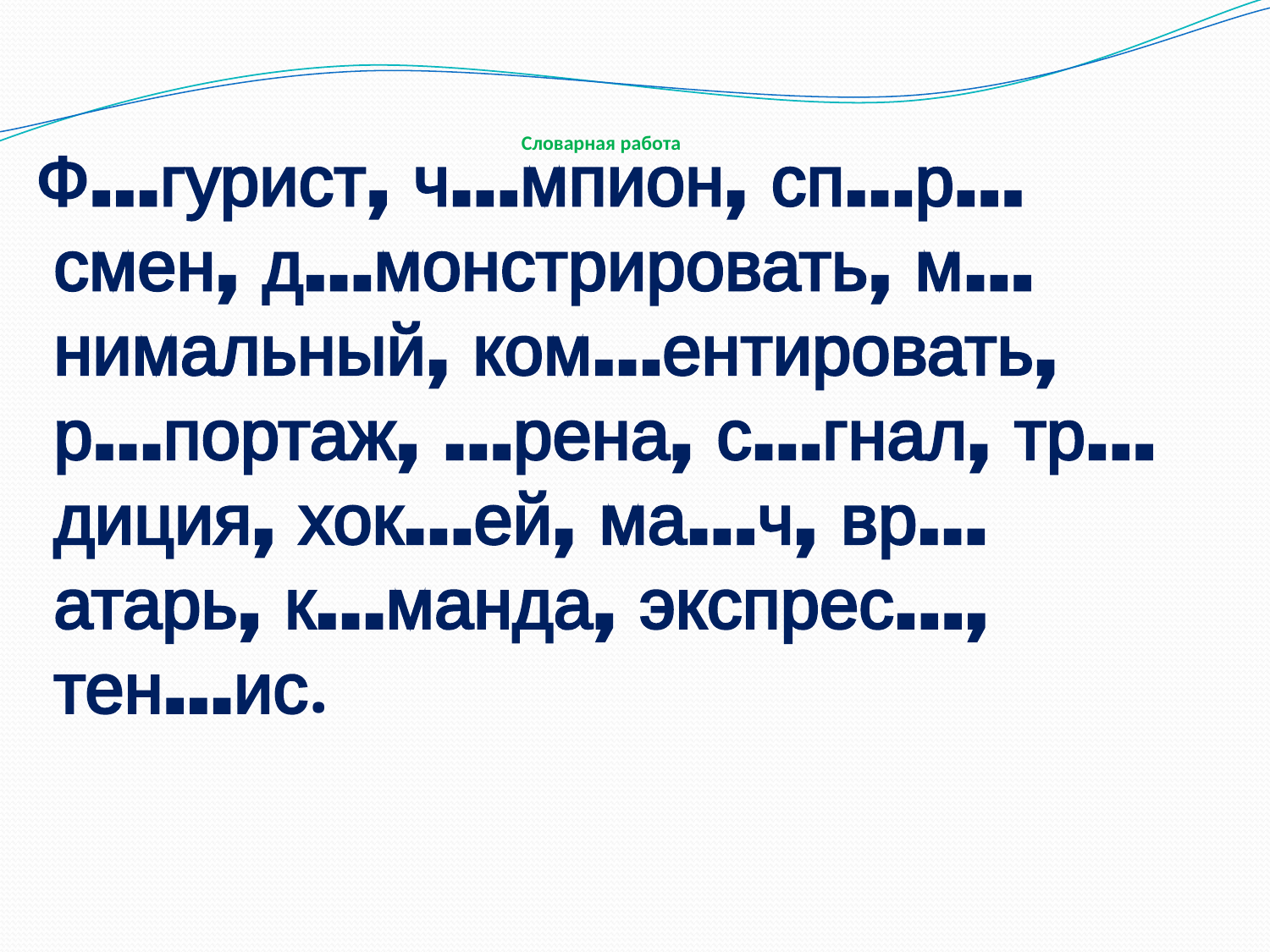

# Словарная работа
 Ф…гурист, ч…мпион, сп…р…смен, д…монстрировать, м…нимальный, ком…ентировать, р…портаж, …рена, с…гнал, тр…диция, хок…ей, ма…ч, вр…атарь, к…манда, экспрес…, тен…ис.